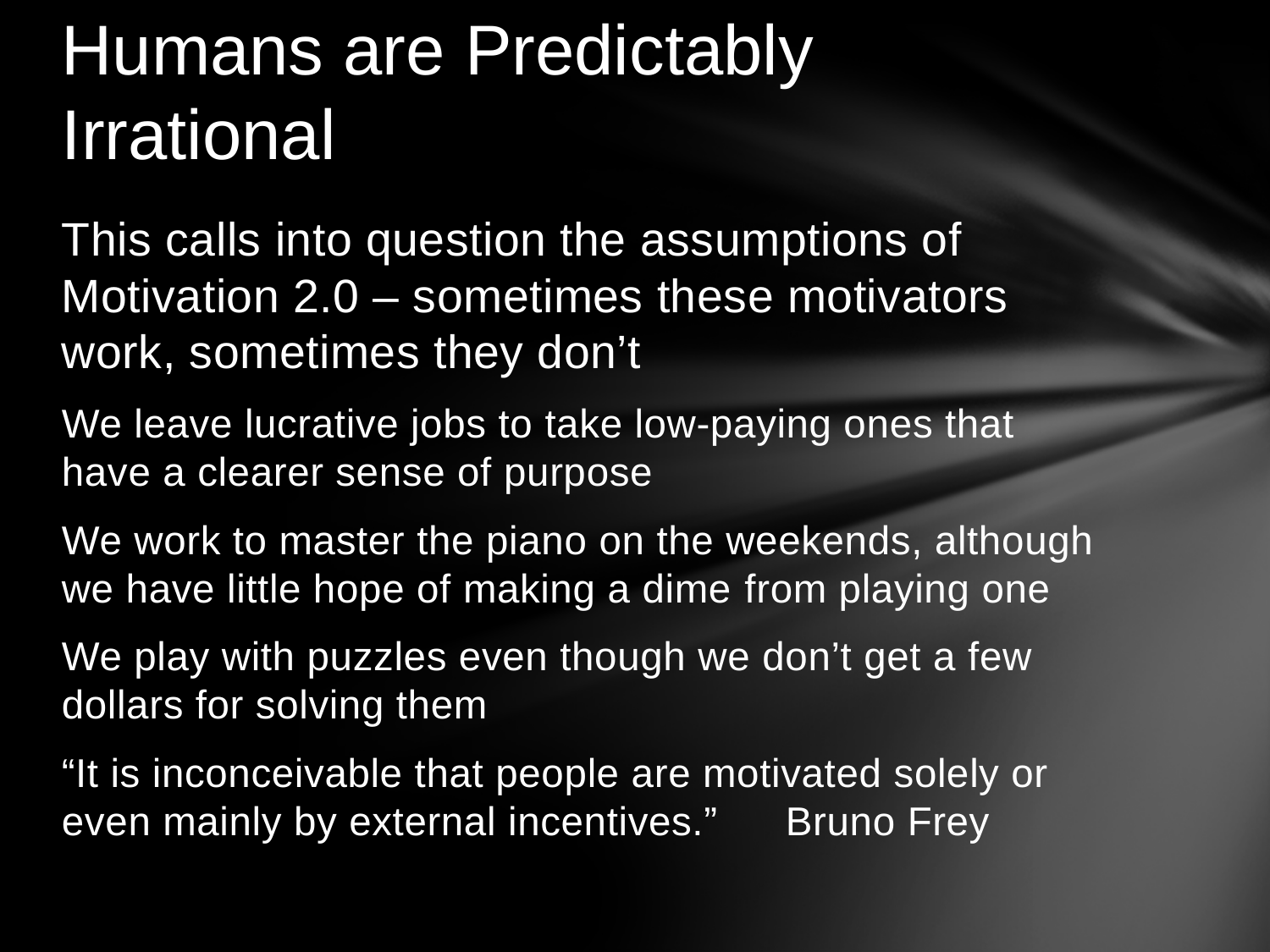

# Humans are Predictably Irrational
This calls into question the assumptions of Motivation 2.0 – sometimes these motivators work, sometimes they don’t
We leave lucrative jobs to take low-paying ones that have a clearer sense of purpose
We work to master the piano on the weekends, although we have little hope of making a dime from playing one
We play with puzzles even though we don’t get a few dollars for solving them
“It is inconceivable that people are motivated solely or even mainly by external incentives.”	Bruno Frey